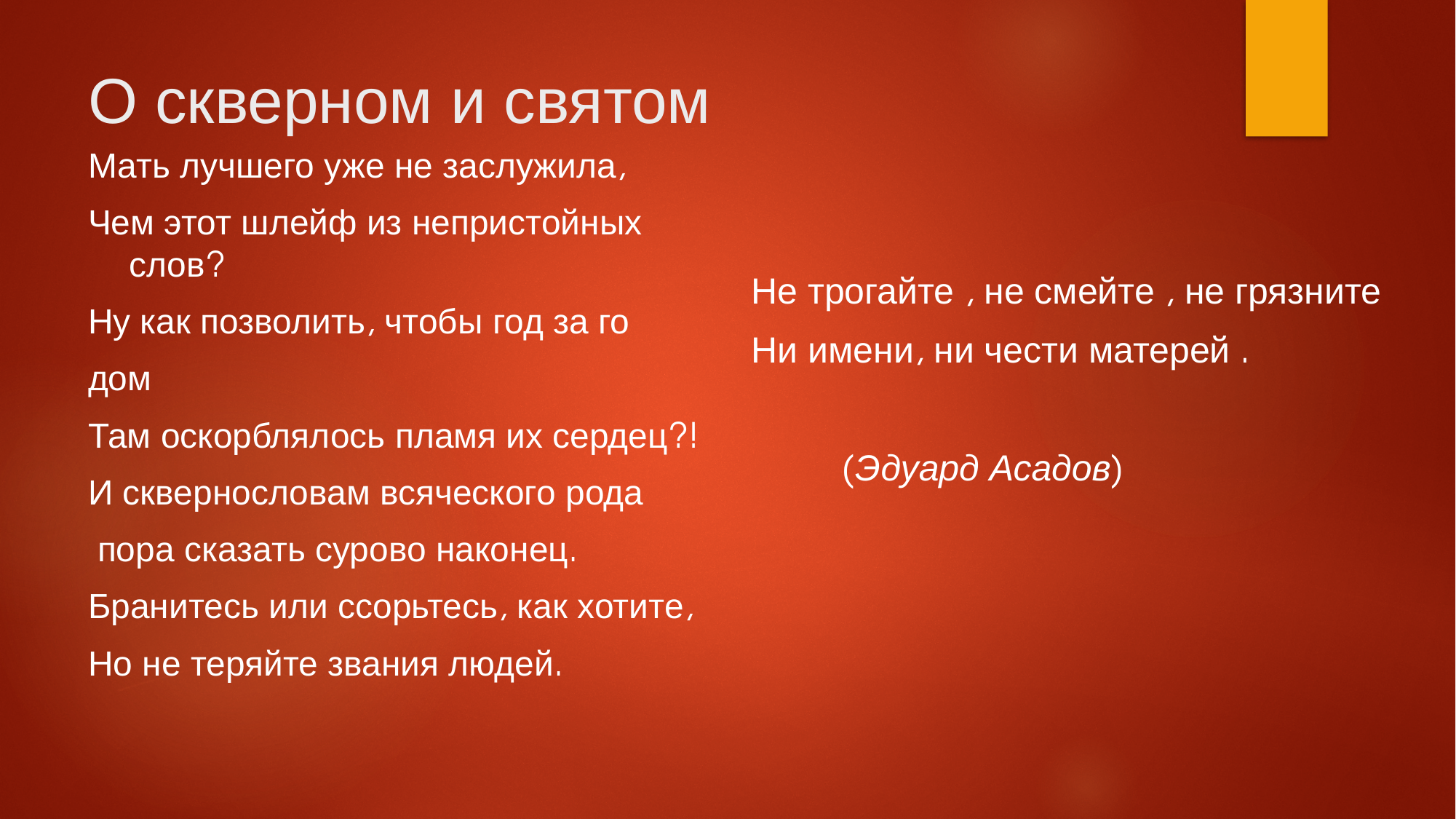

# О скверном и святом
Мать лучшего уже не заслужила,
Чем этот шлейф из непристойных слов?
Ну как позволить, чтобы год за го
дом
Там оскорблялось пламя их сердец?!
И сквернословам всяческого рода
 пора сказать сурово наконец.
Бранитесь или ссорьтесь, как хотите,
Но не теряйте звания людей.

Не трогайте , не смейте , не грязните
Ни имени, ни чести матерей .

         (Эдуард Асадов)